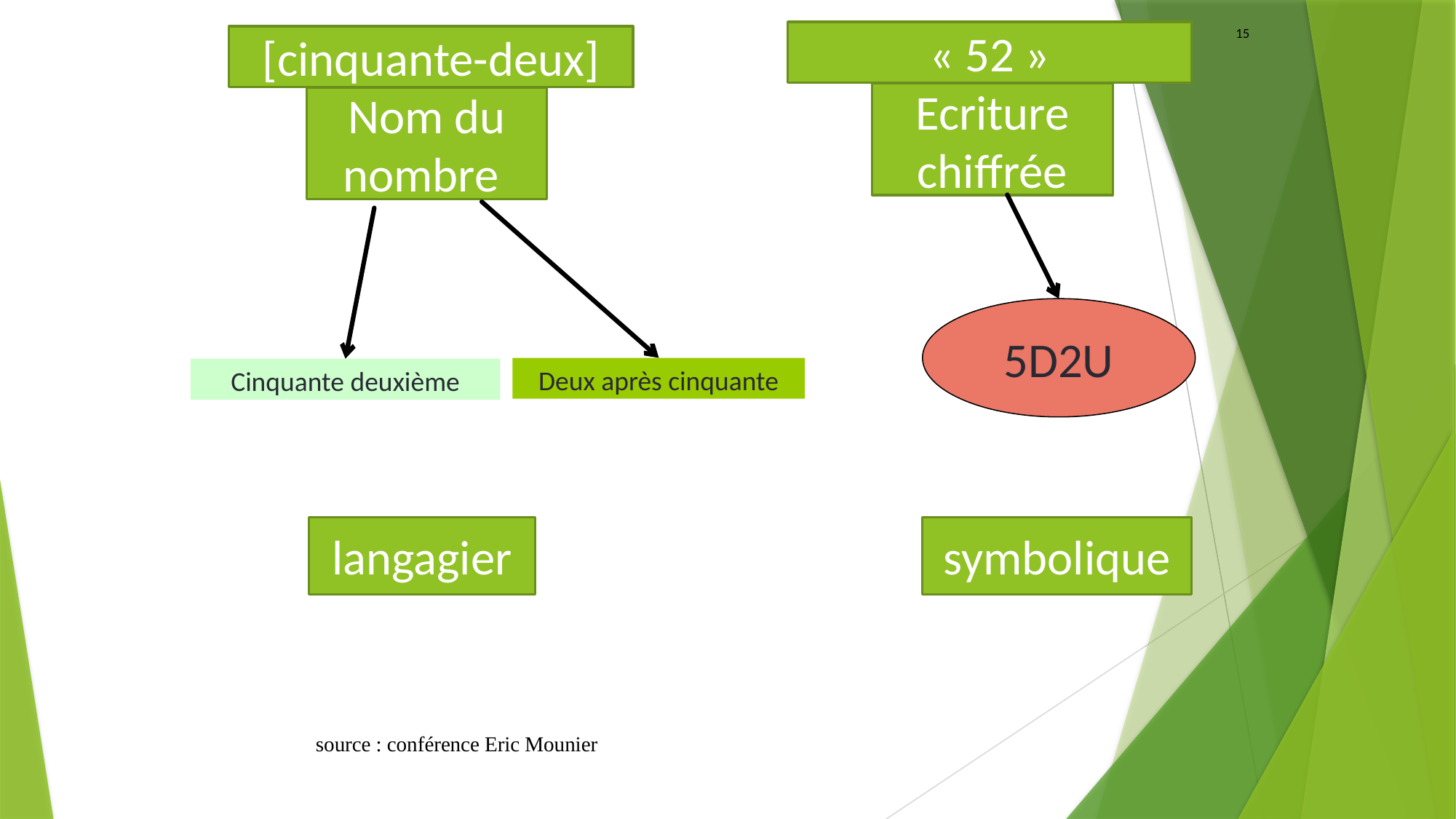

15
« 52 »
[cinquante-deux]
Ecriture chiffrée
Nom du nombre
5D2U
Deux après cinquante
Cinquante deuxième
langagier
symbolique
source : conférence Eric Mounier